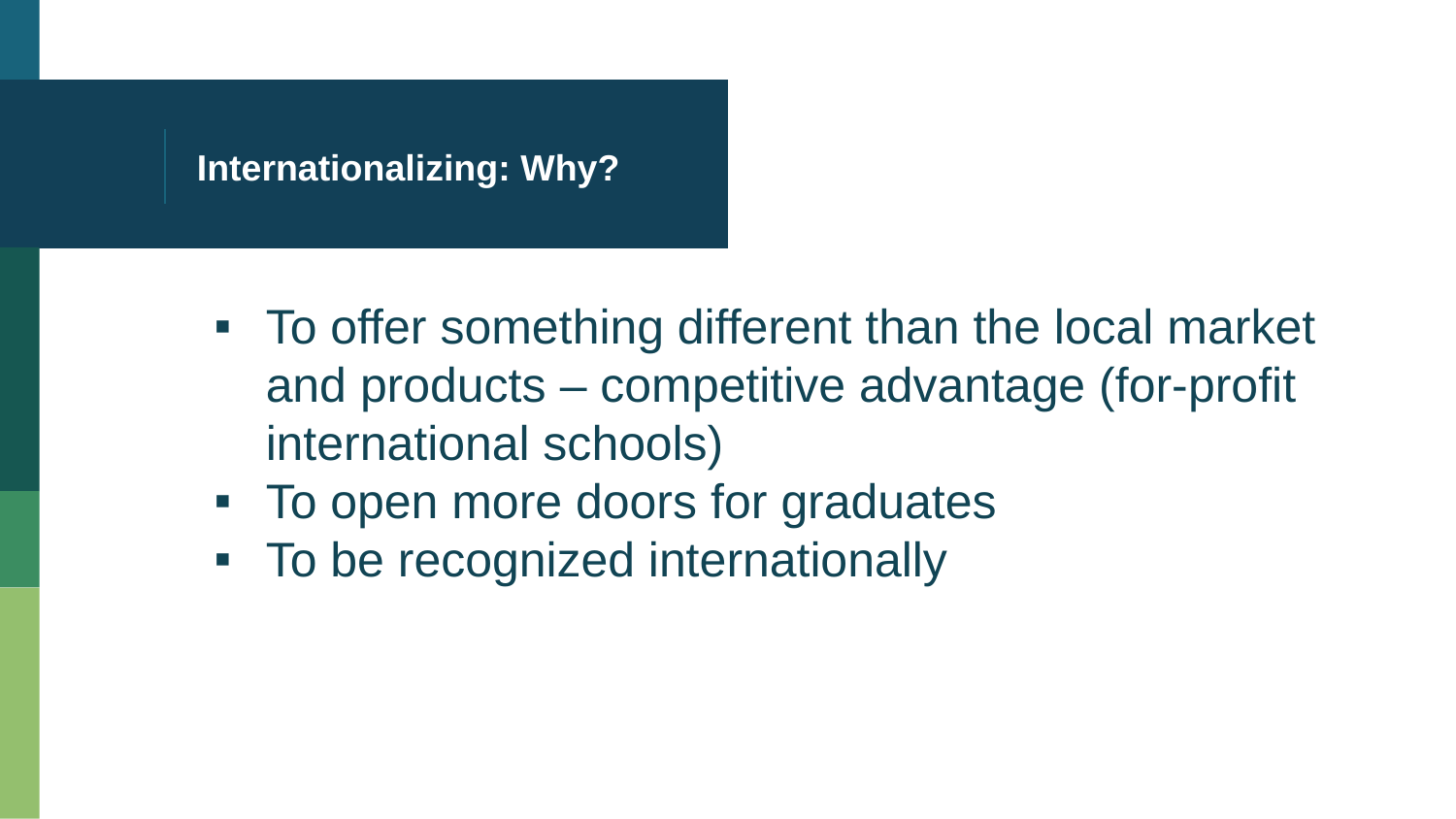

# Internationalizing: Why?
To offer something different than the local market and products – competitive advantage (for-profit international schools)
To open more doors for graduates
To be recognized internationally